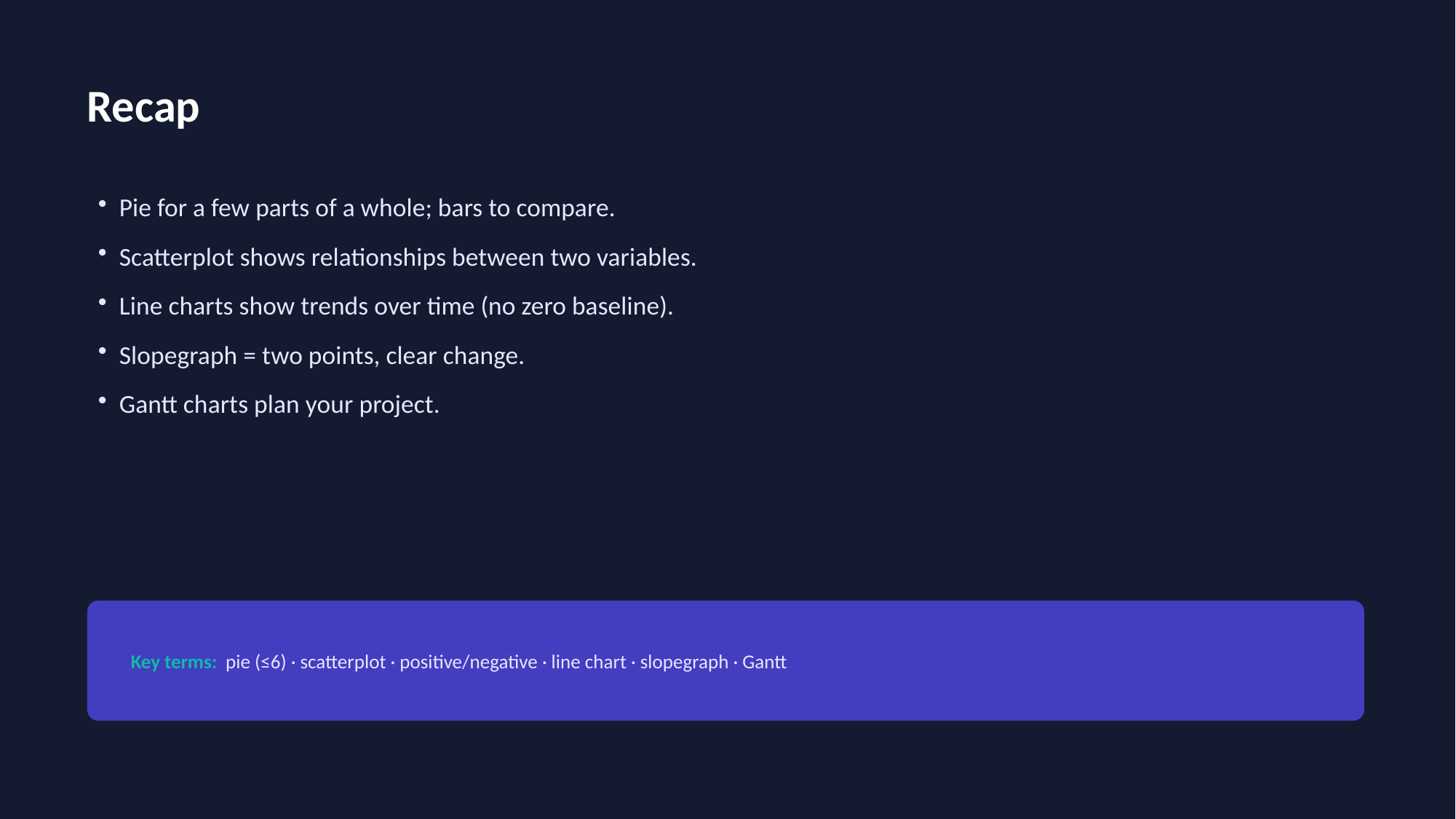

Recap
Pie for a few parts of a whole; bars to compare.
Scatterplot shows relationships between two variables.
Line charts show trends over time (no zero baseline).
Slopegraph = two points, clear change.
Gantt charts plan your project.

Key terms:  pie (≤6) · scatterplot · positive/negative · line chart · slopegraph · Gantt